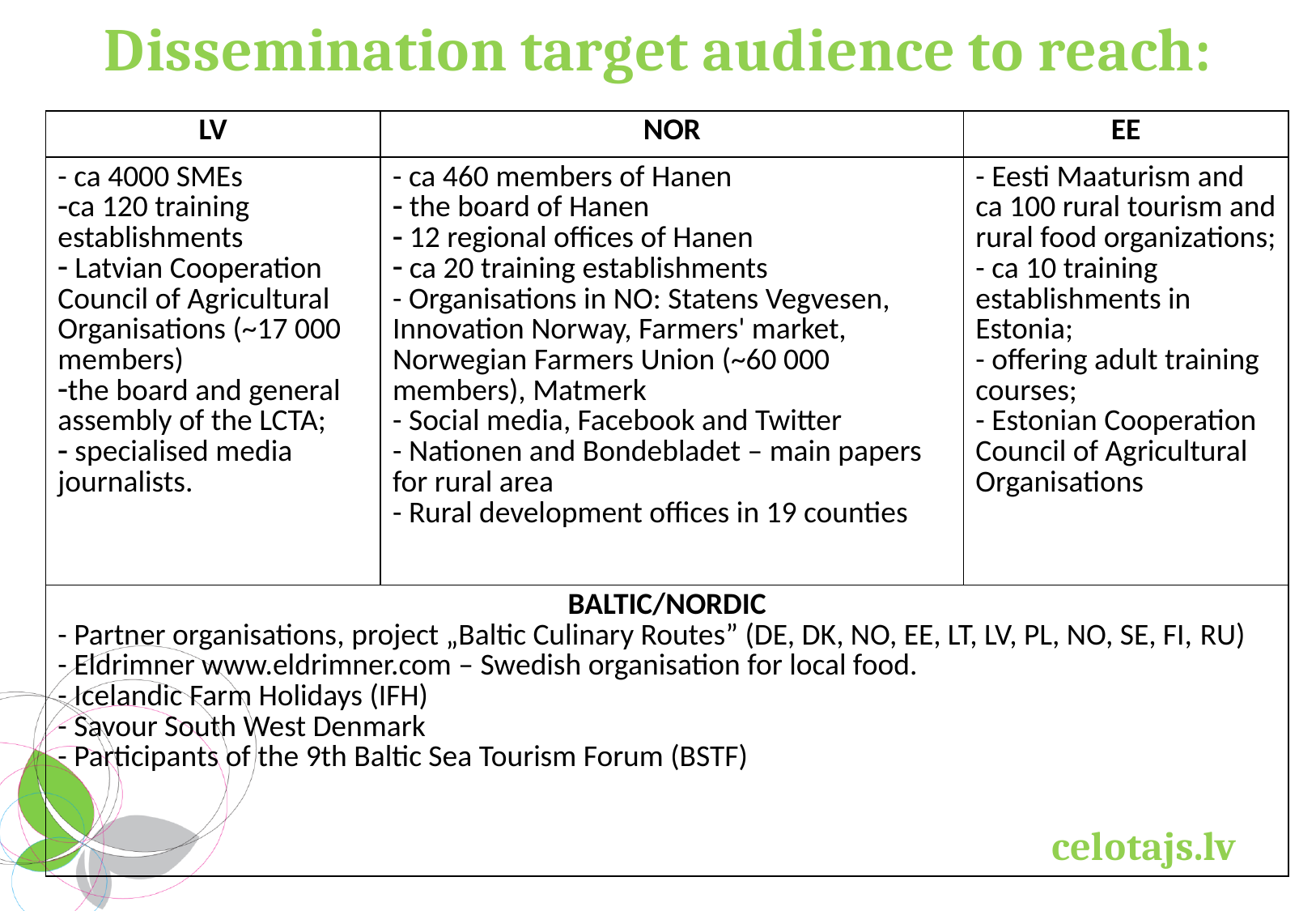

# Dissemination target audience to reach:
| LV | NOR | EE |
| --- | --- | --- |
| - ca 4000 SMEs ca 120 training establishments Latvian Cooperation Council of Agricultural Organisations (~17 000 members) the board and general assembly of the LCTA; specialised media journalists. | - ca 460 members of Hanen the board of Hanen 12 regional offices of Hanen ca 20 training establishments - Organisations in NO: Statens Vegvesen, Innovation Norway, Farmers' market, Norwegian Farmers Union (~60 000 members), Matmerk - Social media, Facebook and Twitter - Nationen and Bondebladet – main papers for rural area - Rural development offices in 19 counties | - Eesti Maaturism and ca 100 rural tourism and rural food organizations; - ca 10 training establishments in Estonia; - offering adult training courses; - Estonian Cooperation Council of Agricultural Organisations |
| BALTIC/NORDIC - Partner organisations, project „Baltic Culinary Routes” (DE, DK, NO, EE, LT, LV, PL, NO, SE, FI, RU) - Eldrimner www.eldrimner.com – Swedish organisation for local food. - Icelandic Farm Holidays (IFH) - Savour South West Denmark - Participants of the 9th Baltic Sea Tourism Forum (BSTF) |  |  |